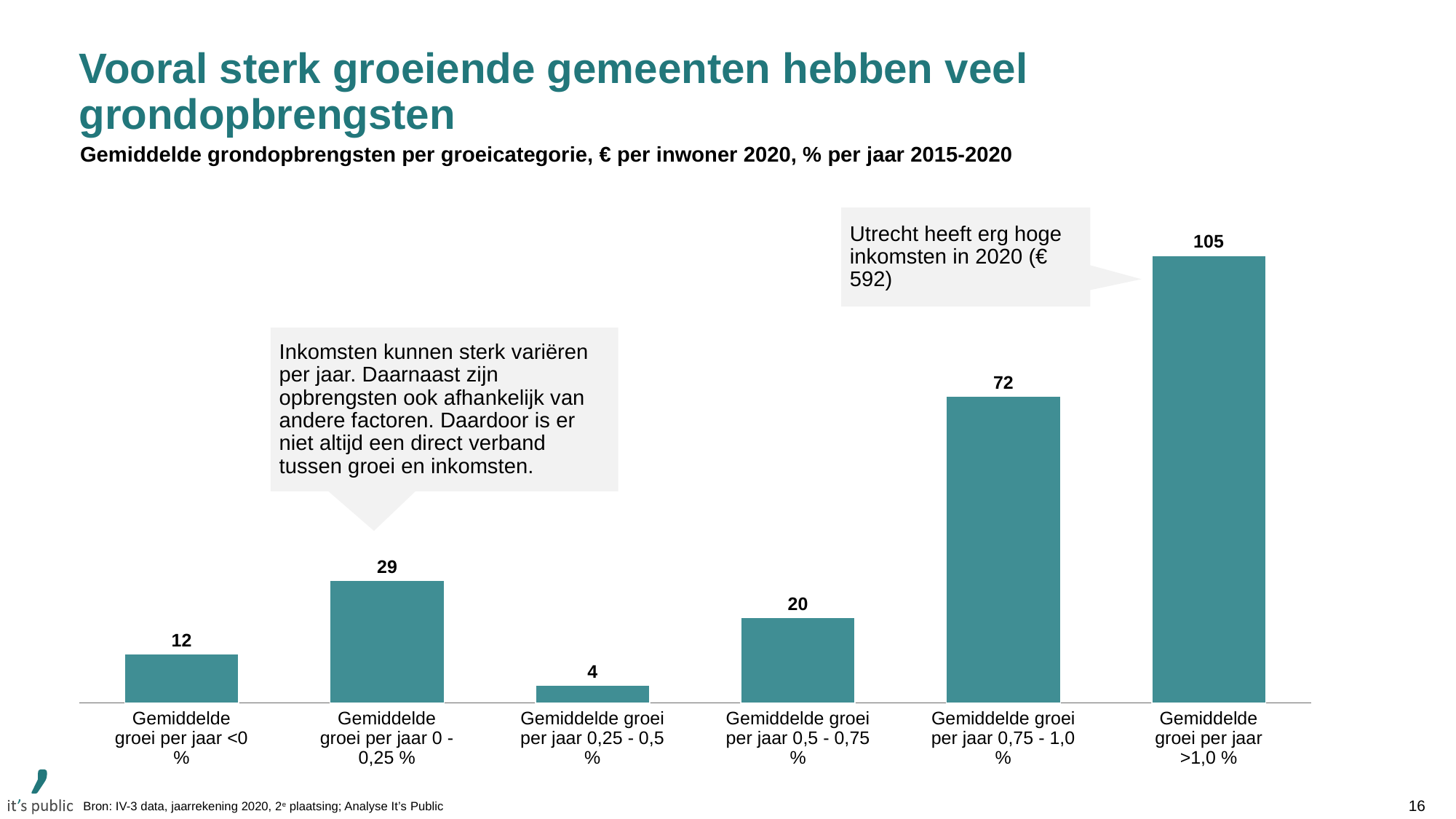

# Vooral sterk groeiende gemeenten hebben veel grondopbrengsten
Gemiddelde grondopbrengsten per groeicategorie, € per inwoner 2020, % per jaar 2015-2020
Utrecht heeft erg hoge inkomsten in 2020 (€ 592)

### Chart

| Category |  |
|---|---|
Inkomsten kunnen sterk variëren per jaar. Daarnaast zijn opbrengsten ook afhankelijk van andere factoren. Daardoor is er niet altijd een direct verband tussen groei en inkomsten.
Gemiddelde groei per jaar <0 %
Gemiddelde groei per jaar 0 - 0,25 %
Gemiddelde groei per jaar 0,25 - 0,5 %
Gemiddelde groei per jaar 0,5 - 0,75 %
Gemiddelde groei per jaar 0,75 - 1,0 %
Gemiddelde groei per jaar >1,0 %

16
Bron: IV-3 data, jaarrekening 2020, 2e plaatsing; Analyse It’s Public